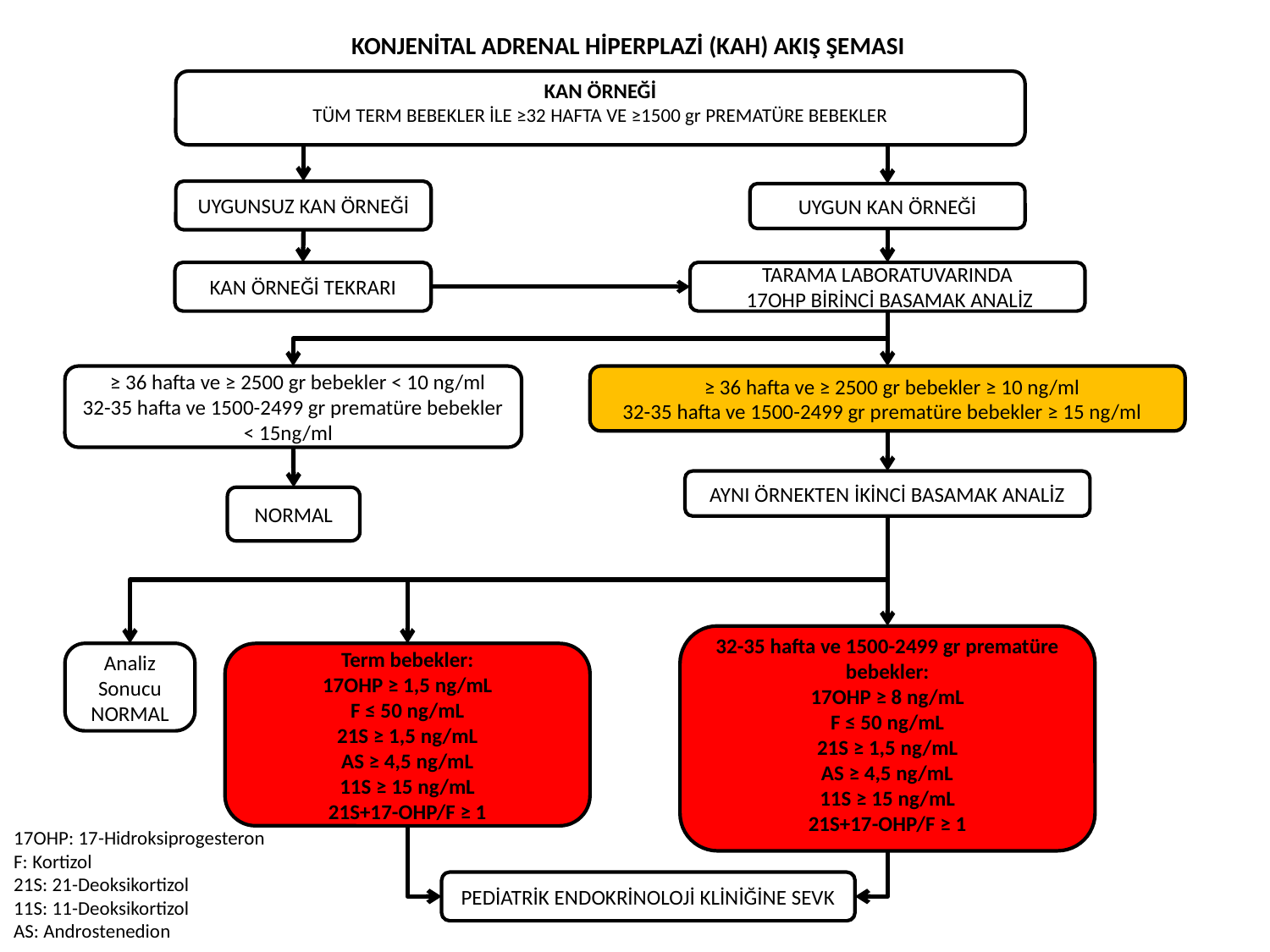

# KONJENİTAL ADRENAL HİPERPLAZİ (KAH) AKIŞ ŞEMASI

KAN ÖRNEĞİ
TÜM TERM BEBEKLER İLE ≥32 HAFTA VE ≥1500 gr PREMATÜRE BEBEKLER

UYGUNSUZ KAN ÖRNEĞİ
UYGUN KAN ÖRNEĞİ
KAN ÖRNEĞİ TEKRARI
TARAMA LABORATUVARINDA
 17OHP BİRİNCİ BASAMAK ANALİZ
  ≥ 36 hafta ve ≥ 2500 gr bebekler < 10 ng/ml
32-35 hafta ve 1500-2499 gr prematüre bebekler < 15ng/ml
  ≥ 36 hafta ve ≥ 2500 gr bebekler ≥ 10 ng/ml
32-35 hafta ve 1500-2499 gr prematüre bebekler ≥ 15 ng/ml
AYNI ÖRNEKTEN İKİNCİ BASAMAK ANALİZ
NORMAL

32-35 hafta ve 1500-2499 gr prematüre bebekler:
17OHP ≥ 8 ng/mL
F ≤ 50 ng/mL
21S ≥ 1,5 ng/mL
AS ≥ 4,5 ng/mL
11S ≥ 15 ng/mL
21S+17-OHP/F ≥ 1

Term bebekler:
17OHP ≥ 1,5 ng/mL
F ≤ 50 ng/mL
21S ≥ 1,5 ng/mL
AS ≥ 4,5 ng/mL
11S ≥ 15 ng/mL
21S+17-OHP/F ≥ 1

Analiz Sonucu NORMAL
17OHP: 17-Hidroksiprogesteron
F: Kortizol
21S: 21-Deoksikortizol
11S: 11-Deoksikortizol
AS: Androstenedion
PEDİATRİK ENDOKRİNOLOJİ KLİNİĞİNE SEVK